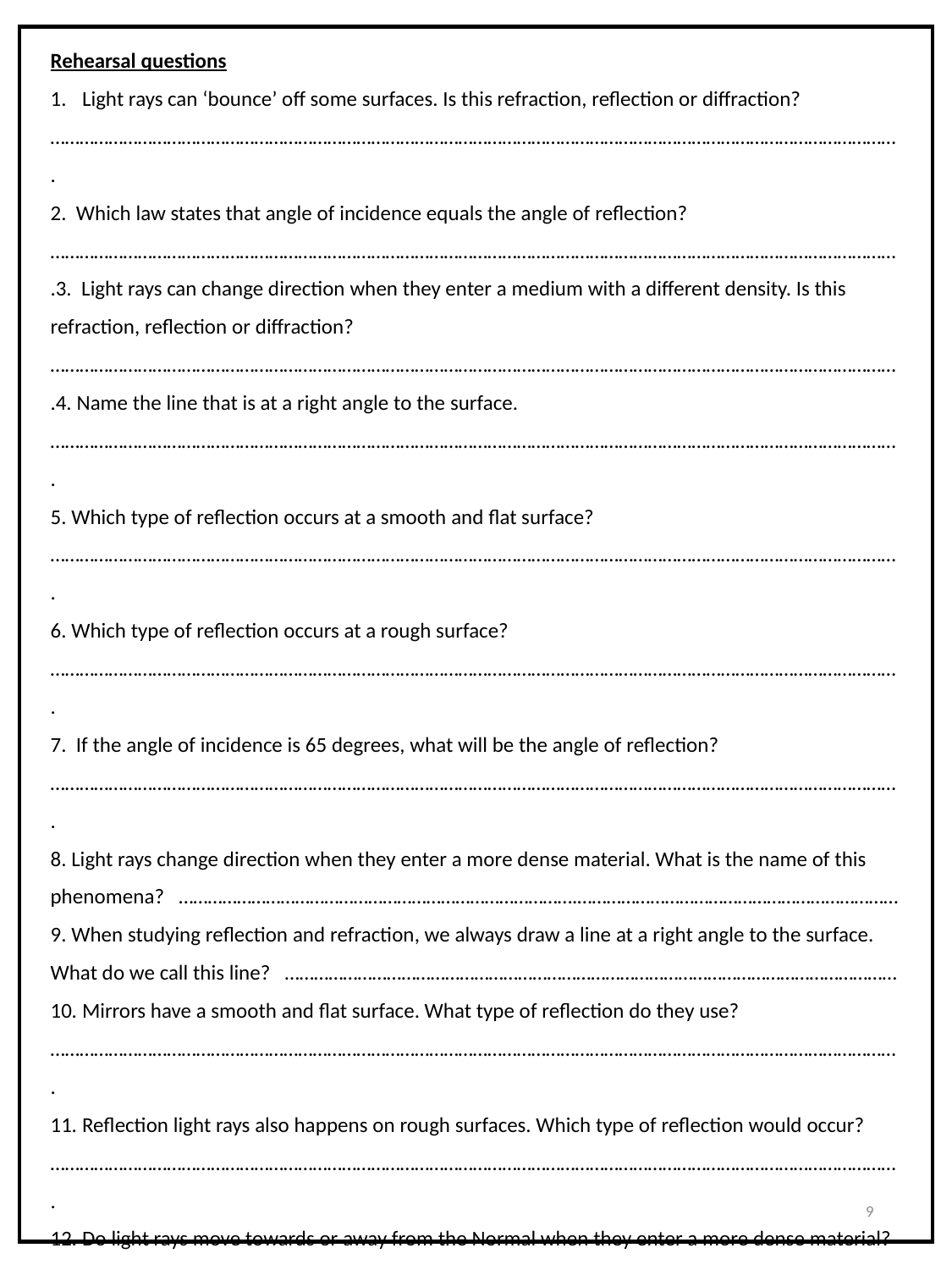

Rehearsal questions
Light rays can ‘bounce’ off some surfaces. Is this refraction, reflection or diffraction?
………………………………………………………………………………………………………………………………………………………….
2.  Which law states that angle of incidence equals the angle of reflection?
………………………………………………………………………………………………………………………………………………………….3.  Light rays can change direction when they enter a medium with a different density. Is this refraction, reflection or diffraction?
………………………………………………………………………………………………………………………………………………………….4. Name the line that is at a right angle to the surface. ………………………………………………………………………………………………………………………………………………………….
5. Which type of reflection occurs at a smooth and flat surface?
………………………………………………………………………………………………………………………………………………………….
6. Which type of reflection occurs at a rough surface?
………………………………………………………………………………………………………………………………………………………….
7.  If the angle of incidence is 65 degrees, what will be the angle of reflection? ………………………………………………………………………………………………………………………………………………………….
8. Light rays change direction when they enter a more dense material. What is the name of this phenomena?   ……………………………………………………………………….…………………………………………………………
9. When studying reflection and refraction, we always draw a line at a right angle to the surface. What do we call this line?   ………………………………………………………………………………………………………………
Mirrors have a smooth and flat surface. What type of reflection do they use?
………………………………………………………………………………………………………………………………………………………….
Reflection light rays also happens on rough surfaces. Which type of reflection would occur?
………………………………………………………………………………………………………………………………………………………….
Do light rays move towards or away from the Normal when they enter a more dense material?
………………………………………………………………………………………………………………………………………………………….

9